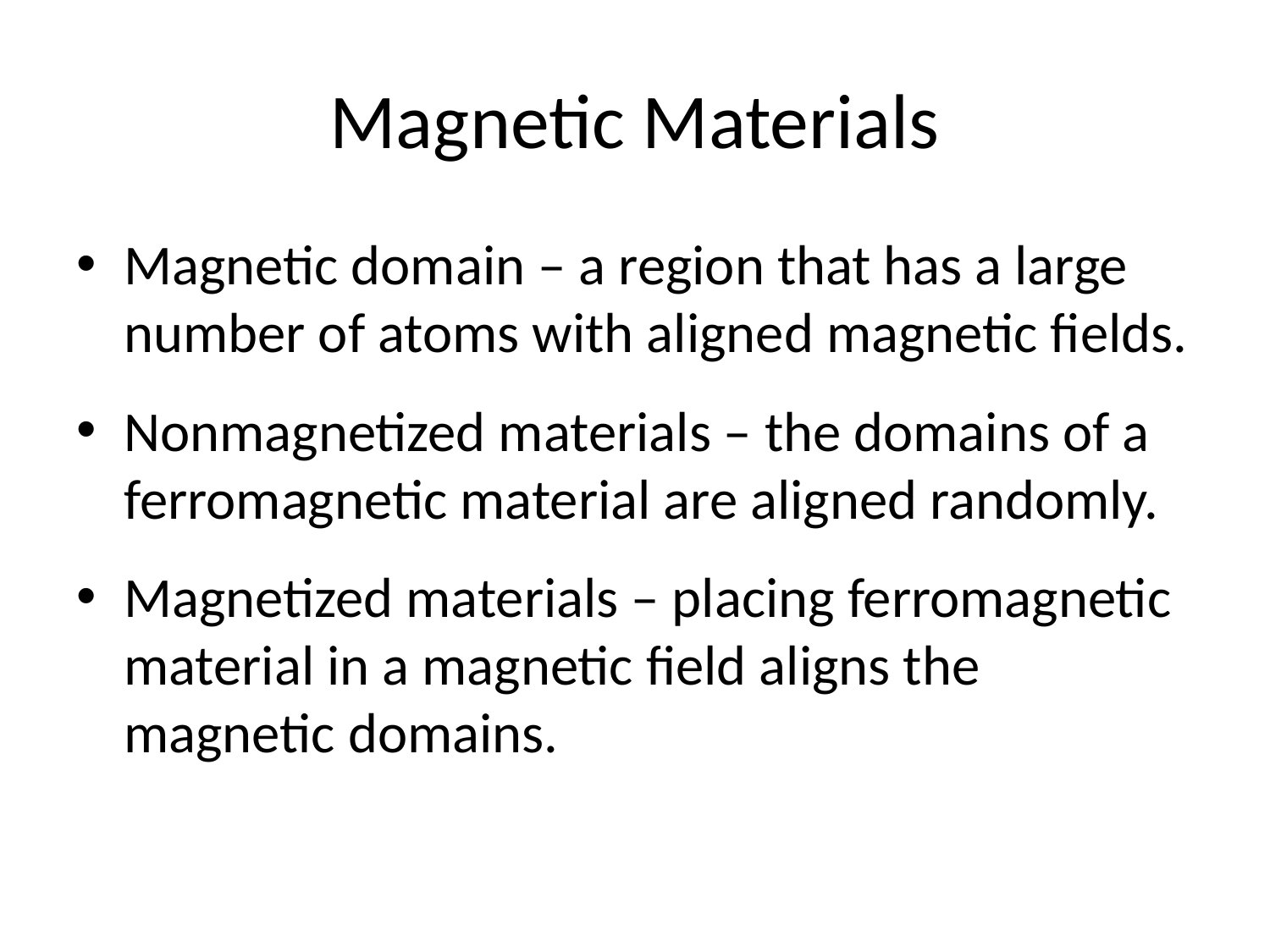

# Magnetic Materials
Magnetic domain – a region that has a large number of atoms with aligned magnetic fields.

Nonmagnetized materials – the domains of a ferromagnetic material are aligned randomly.

Magnetized materials – placing ferromagnetic material in a magnetic field aligns the magnetic domains.